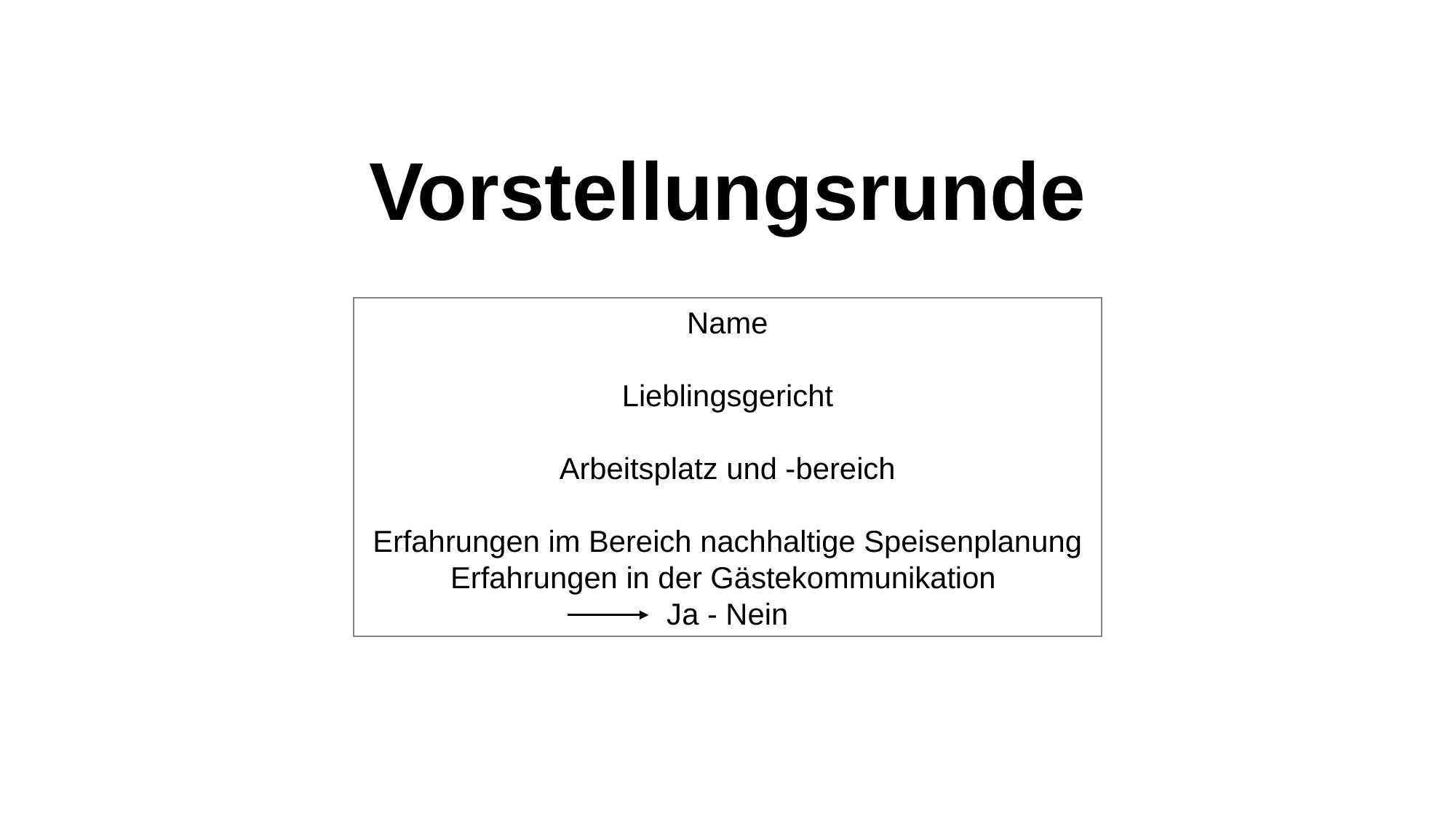

# Vorstellungsrunde
Name

Lieblingsgericht

Arbeitsplatz und -bereich

Erfahrungen im Bereich nachhaltige Speisenplanung
Erfahrungen in der Gästekommunikation
Ja - Nein